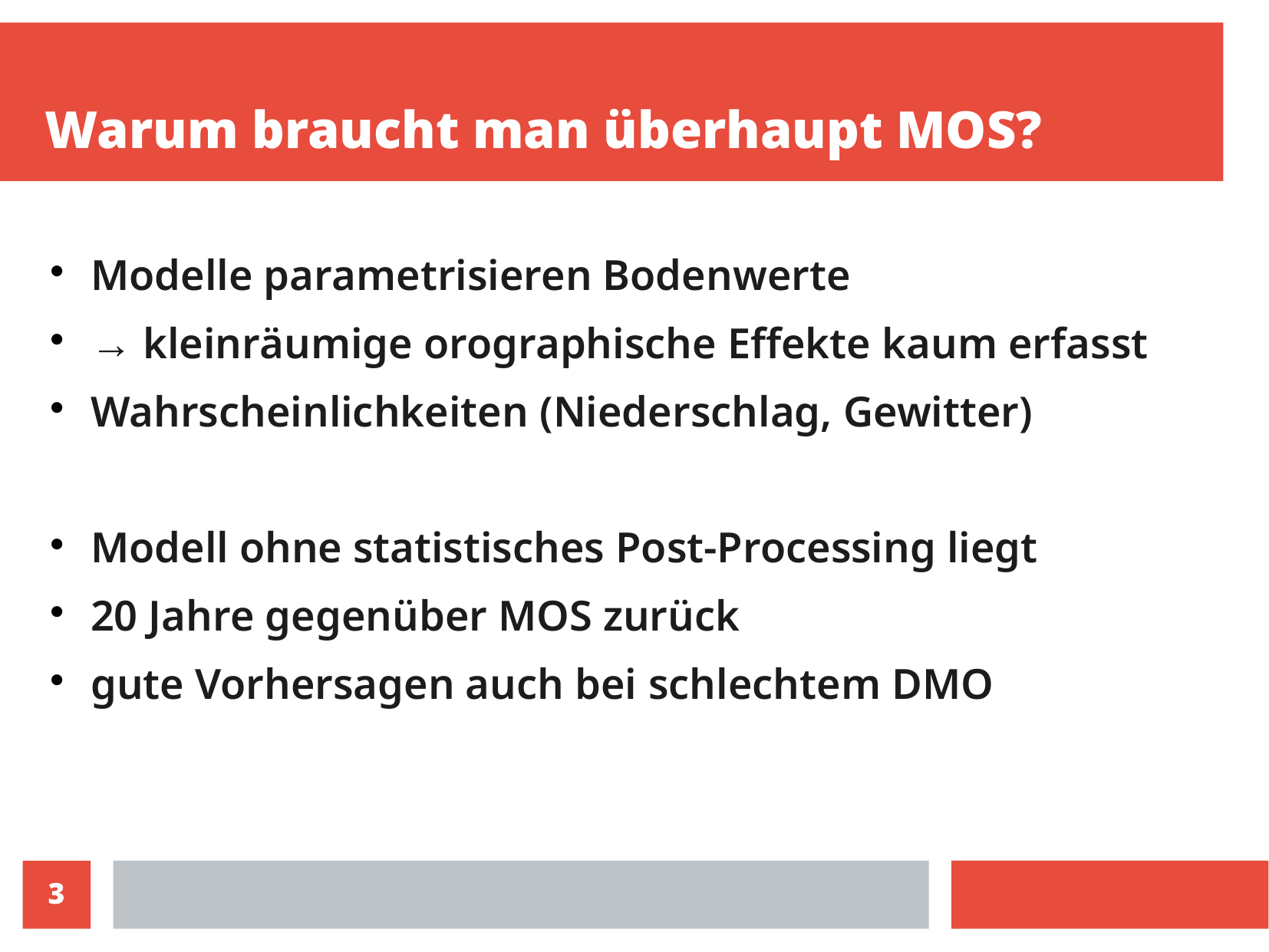

# Warum braucht man überhaupt MOS?
Modelle parametrisieren Bodenwerte
→ kleinräumige orographische Effekte kaum erfasst
Wahrscheinlichkeiten (Niederschlag, Gewitter)

Modell ohne statistisches Post-Processing liegt
20 Jahre gegenüber MOS zurück
gute Vorhersagen auch bei schlechtem DMO
3